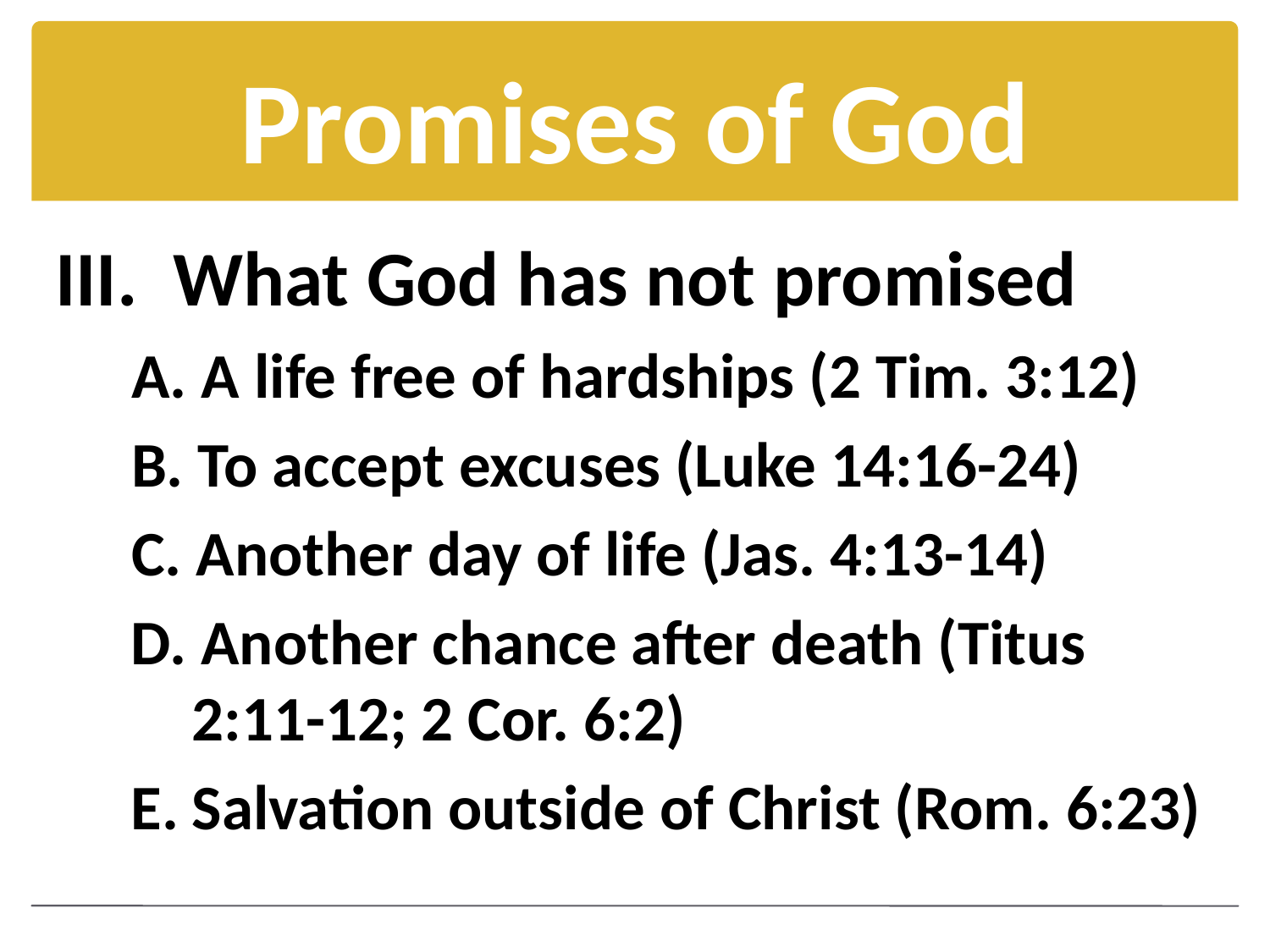

# Promises of God
III.  What God has not promised
A. A life free of hardships (2 Tim. 3:12)
B. To accept excuses (Luke 14:16-24)
C. Another day of life (Jas. 4:13-14)
D. Another chance after death (Titus 2:11-12; 2 Cor. 6:2)
E.	Salvation outside of Christ (Rom. 6:23)